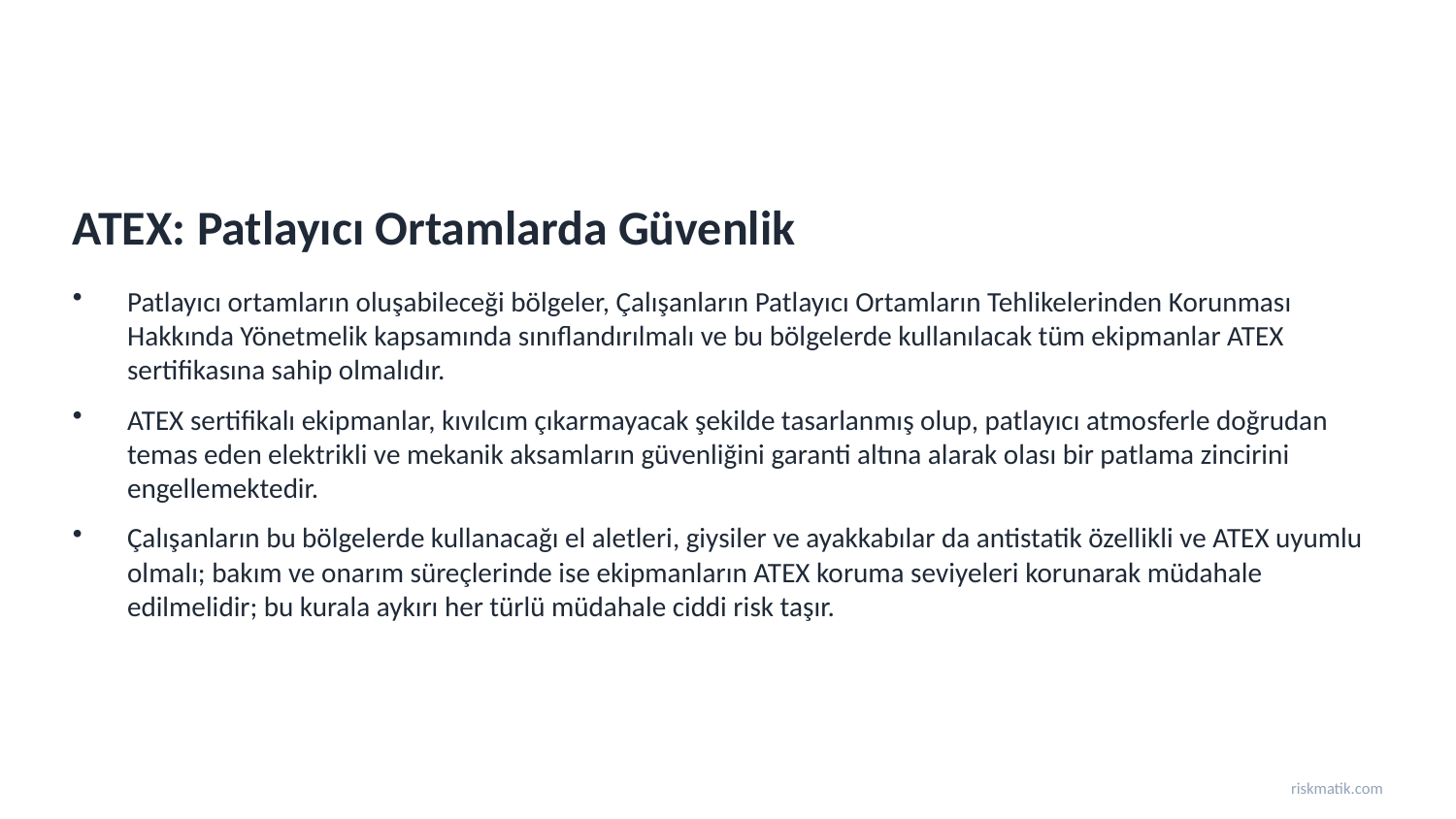

ATEX: Patlayıcı Ortamlarda Güvenlik
Patlayıcı ortamların oluşabileceği bölgeler, Çalışanların Patlayıcı Ortamların Tehlikelerinden Korunması Hakkında Yönetmelik kapsamında sınıflandırılmalı ve bu bölgelerde kullanılacak tüm ekipmanlar ATEX sertifikasına sahip olmalıdır.
ATEX sertifikalı ekipmanlar, kıvılcım çıkarmayacak şekilde tasarlanmış olup, patlayıcı atmosferle doğrudan temas eden elektrikli ve mekanik aksamların güvenliğini garanti altına alarak olası bir patlama zincirini engellemektedir.
Çalışanların bu bölgelerde kullanacağı el aletleri, giysiler ve ayakkabılar da antistatik özellikli ve ATEX uyumlu olmalı; bakım ve onarım süreçlerinde ise ekipmanların ATEX koruma seviyeleri korunarak müdahale edilmelidir; bu kurala aykırı her türlü müdahale ciddi risk taşır.
riskmatik.com